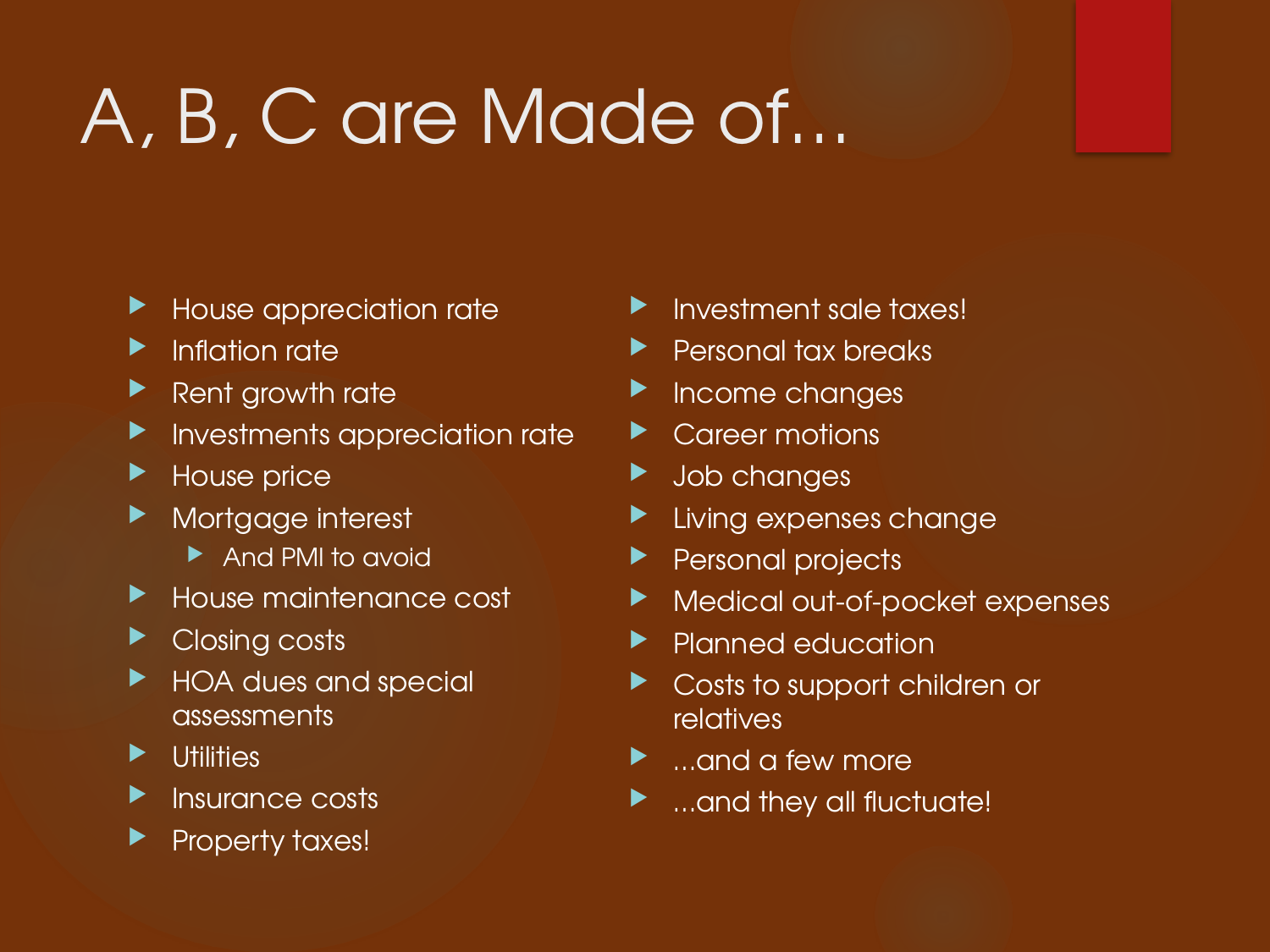

# A, B, C are Made of…
House appreciation rate
Inflation rate
Rent growth rate
Investments appreciation rate
House price
Mortgage interest
And PMI to avoid
House maintenance cost
Closing costs
HOA dues and special assessments
Utilities
Insurance costs
Property taxes!
Investment sale taxes!
Personal tax breaks
Income changes
Career motions
Job changes
Living expenses change
Personal projects
Medical out-of-pocket expenses
Planned education
Costs to support children or relatives
…and a few more
…and they all fluctuate!